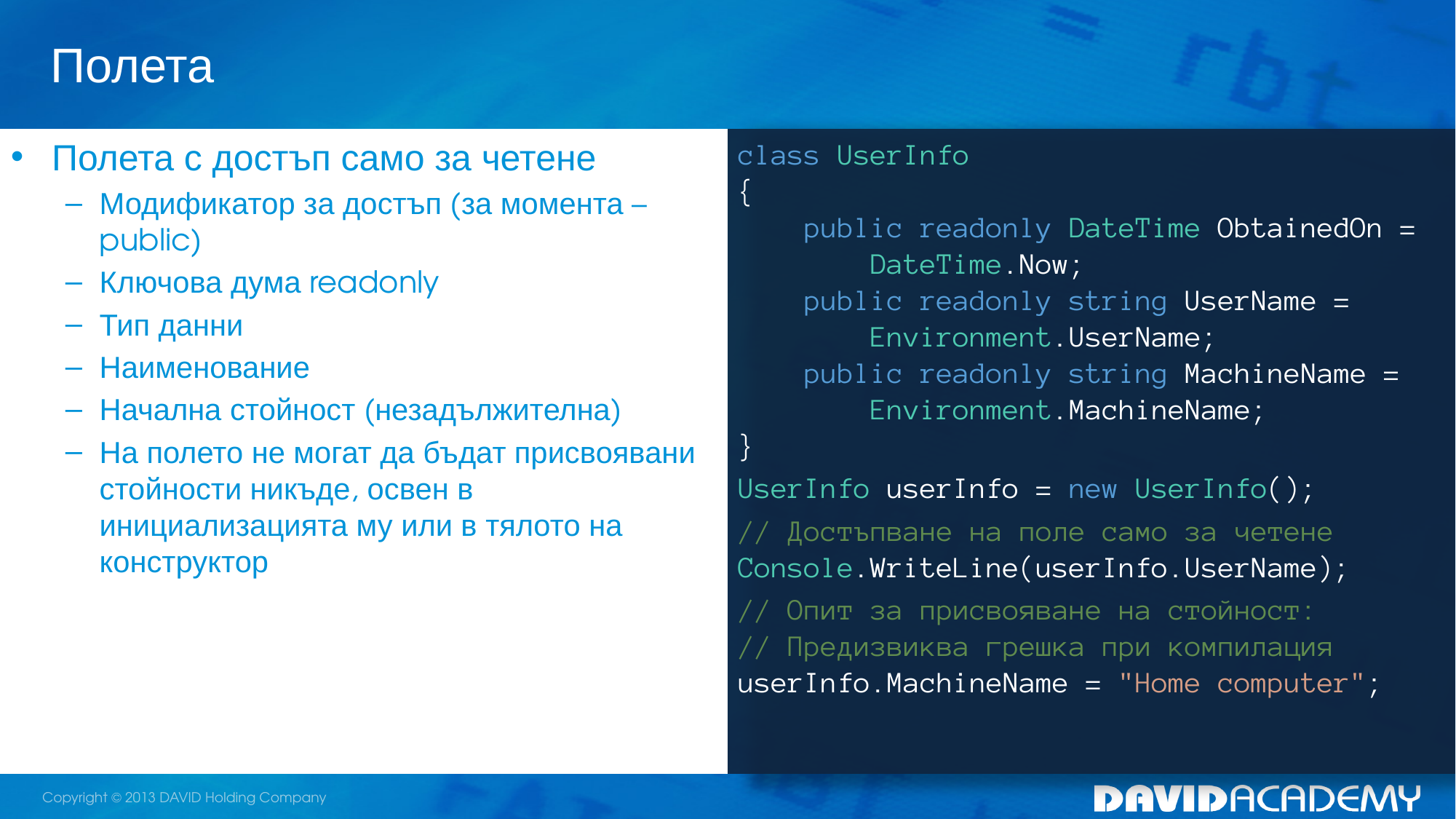

# Полета
Полета с достъп само за четене
Модификатор за достъп (за момента – public)
Ключова дума readonly
Тип данни
Наименование
Начална стойност (незадължителна)
На полето не могат да бъдат присвоявани стойности никъде, освен в инициализацията му или в тялото на конструктор
class UserInfo
{
    public readonly DateTime ObtainedOn =
        DateTime.Now;
    public readonly string UserName =
        Environment.UserName;
    public readonly string MachineName =
        Environment.MachineName;
}
UserInfo userInfo = new UserInfo();
// Достъпване на поле само за четене
Console.WriteLine(userInfo.UserName);
// Опит за присвояване на стойност:
// Предизвиква грешка при компилация
userInfo.MachineName = "Home computer";